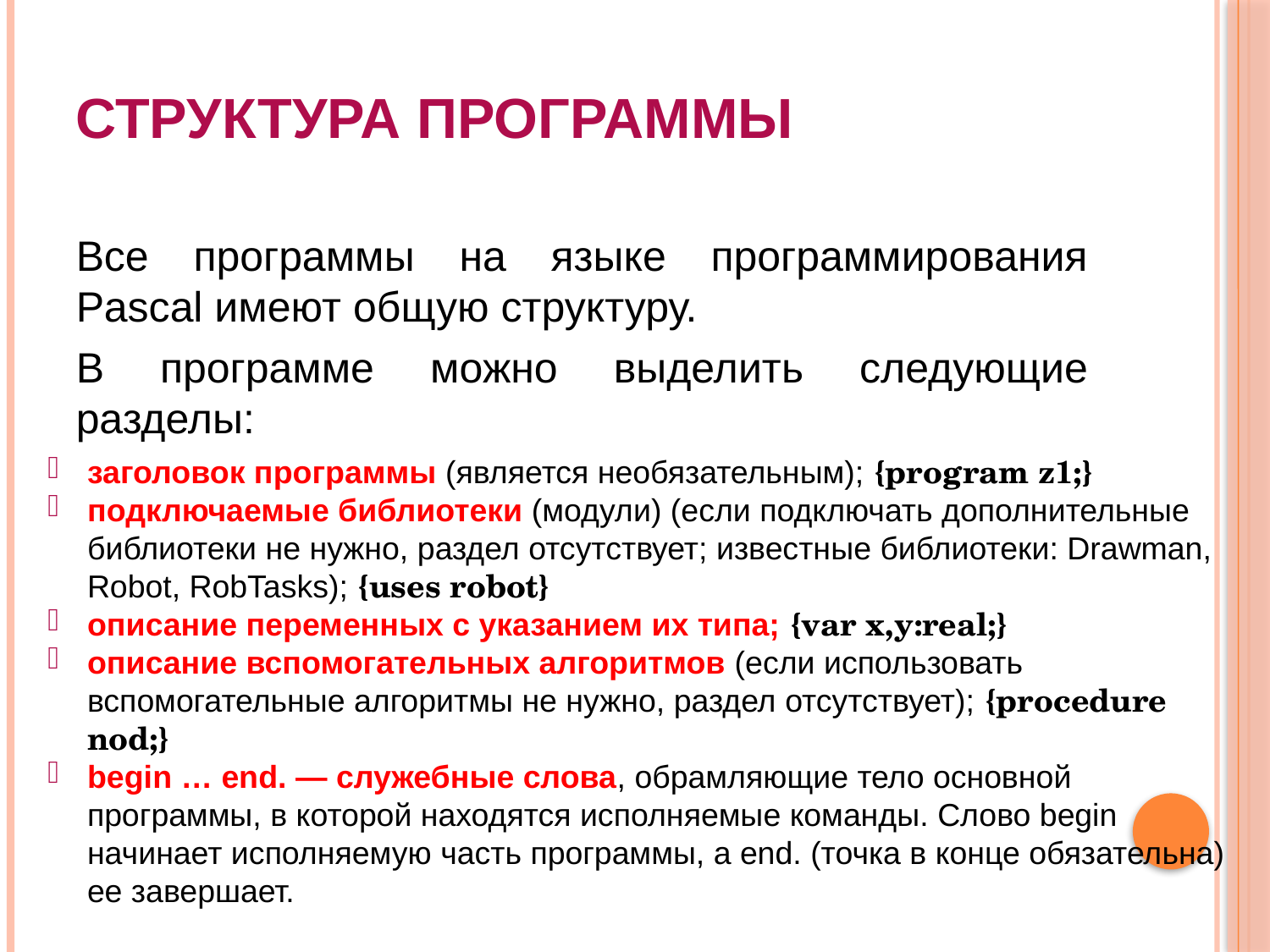

# Структура программы
Все программы на языке программирования Pascal имеют общую структуру.
В программе можно выделить следующие разделы:

заголовок программы (является необязательным); {program z1;}
подключаемые библиотеки (модули) (если подключать дополнительные библиотеки не нужно, раздел отсутствует; известные библиотеки: Drawman, Robot, RobTasks); {uses robot}
описание переменных с указанием их типа; {var x,y:real;}
описание вспомогательных алгоритмов (если использовать вспомогательные алгоритмы не нужно, раздел отсутствует); {procedure nod;}
begin … end. — служебные слова, обрамляющие тело основной программы, в которой находятся исполняемые команды. Слово begin начинает исполняемую часть программы, а end. (точка в конце обязательна) ее завершает.